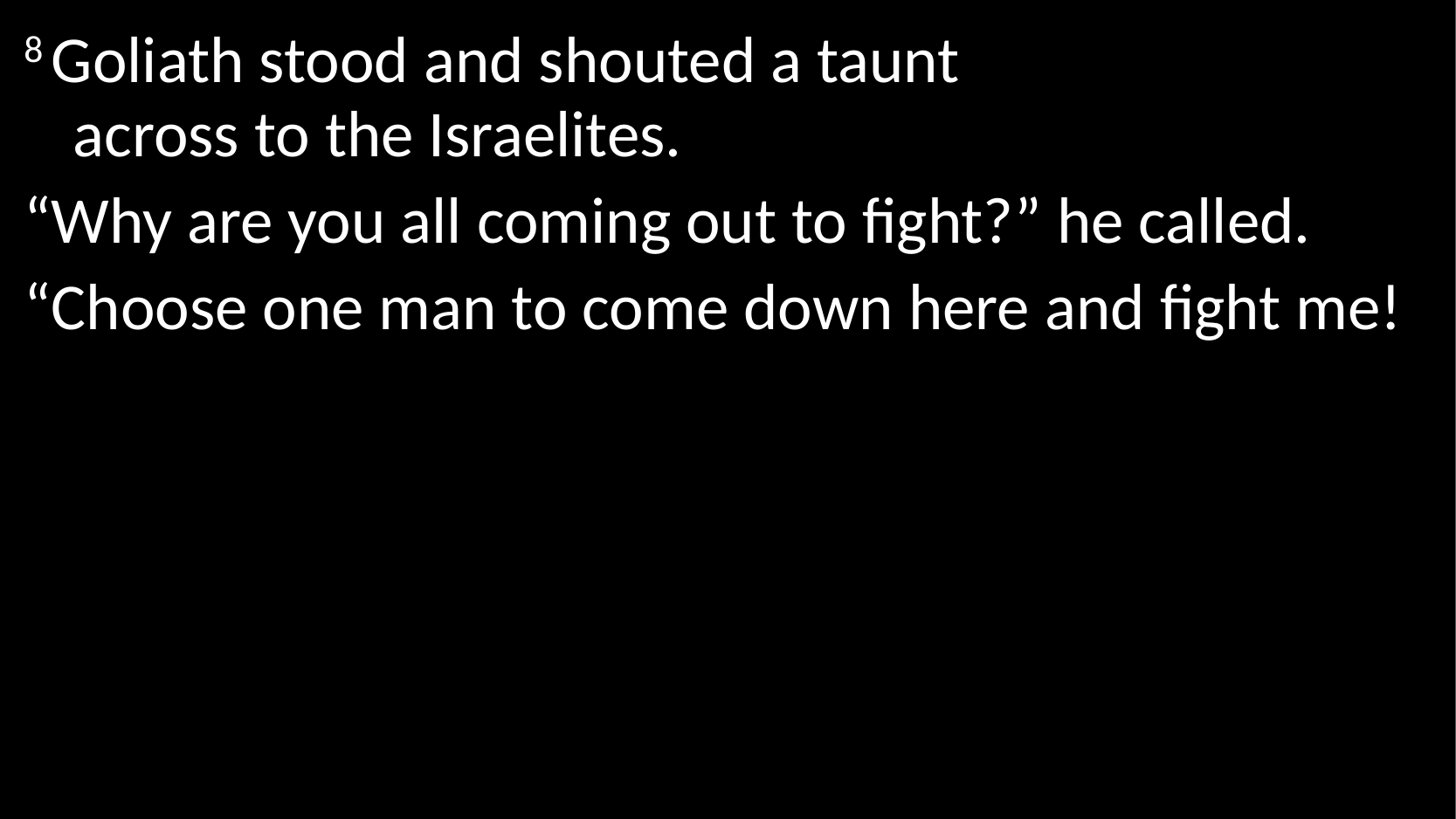

8 Goliath stood and shouted a taunt
across to the Israelites.
“Why are you all coming out to fight?” he called.
“Choose one man to come down here and fight me!